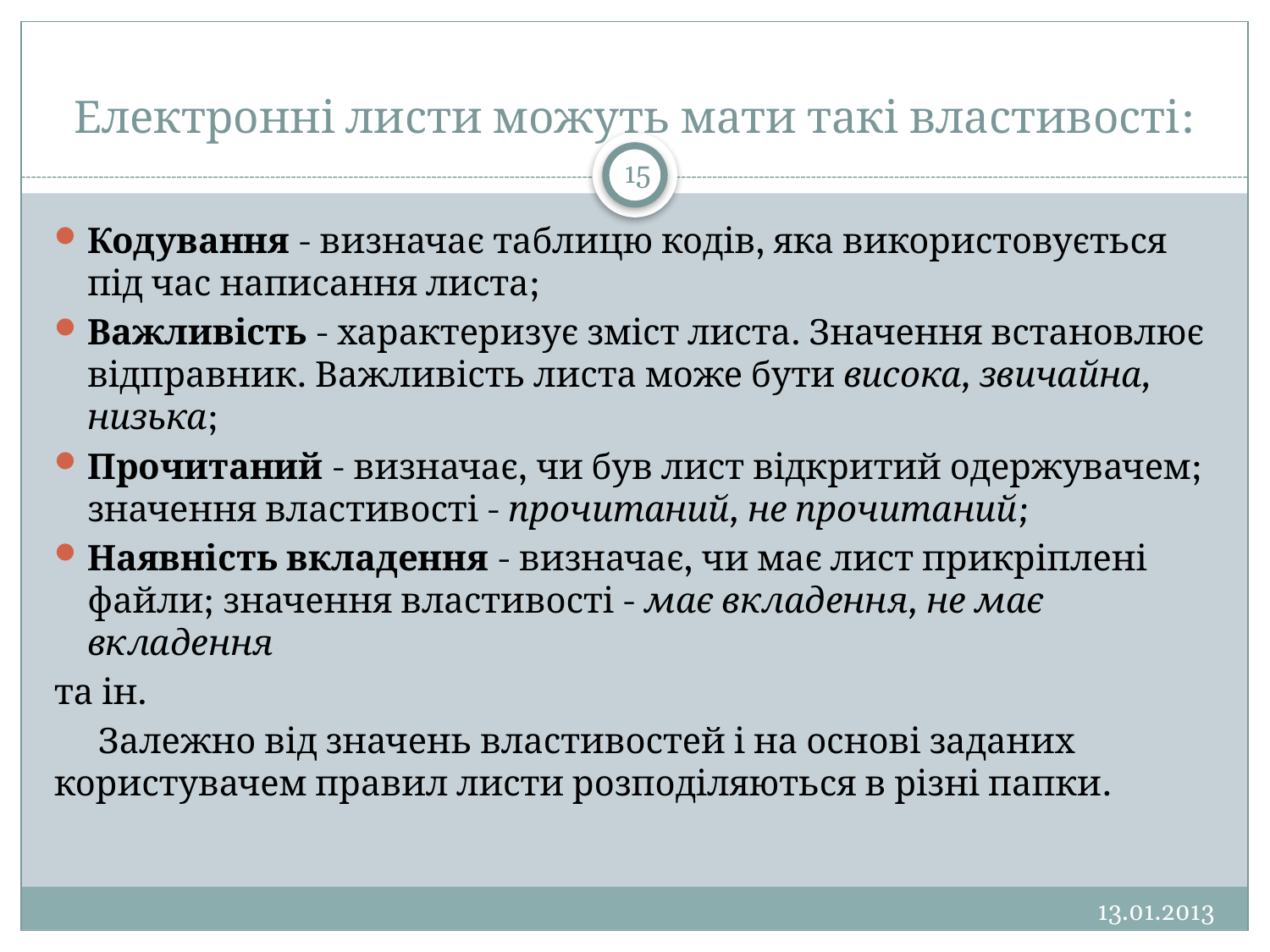

# Електронні листи можуть мати такі властивості:
15
Кодування - визначає таблицю кодів, яка використовується під час написання листа;
Важливість - характеризує зміст листа. Значення встановлює відправник. Важливість листа може бути висока, звичайна, низька;
Прочитаний - визначає, чи був лист відкритий одержувачем; значення властивості - прочитаний, не прочитаний;
Наявність вкладення - визначає, чи має лист прикріплені файли; значення властивості - має вкладення, не має вкладення
та ін.
Залежно від значень властивостей і на основі заданих користувачем правил листи розподіляються в різні папки.

13.01.2013